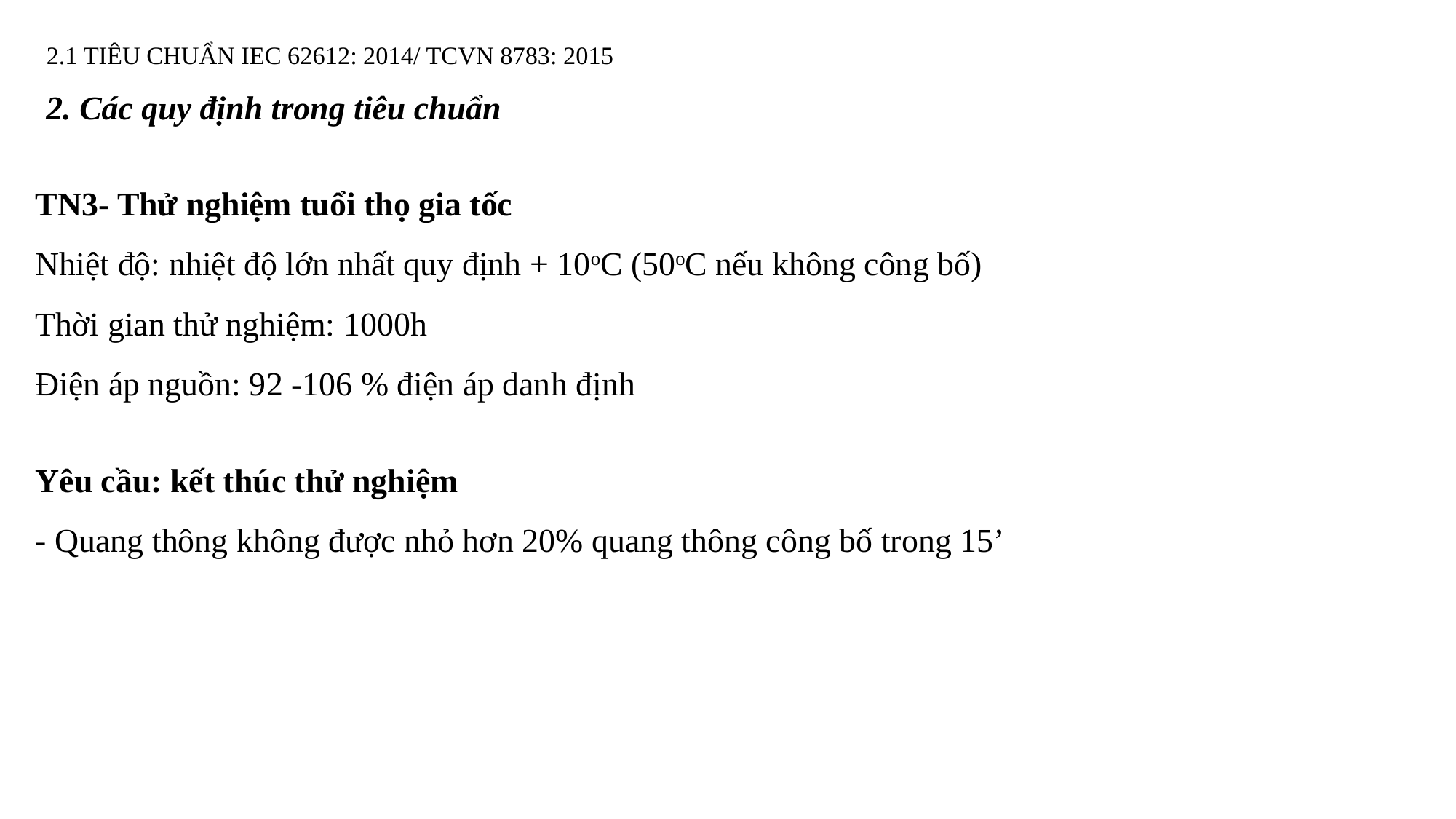

# 2.1 TIÊU CHUẨN IEC 62612: 2014/ TCVN 8783: 2015
2. Các quy định trong tiêu chuẩn
TN3- Thử nghiệm tuổi thọ gia tốc
Nhiệt độ: nhiệt độ lớn nhất quy định + 10oC (50oC nếu không công bố)
Thời gian thử nghiệm: 1000h
Điện áp nguồn: 92 -106 % điện áp danh định
Yêu cầu: kết thúc thử nghiệm
- Quang thông không được nhỏ hơn 20% quang thông công bố trong 15’